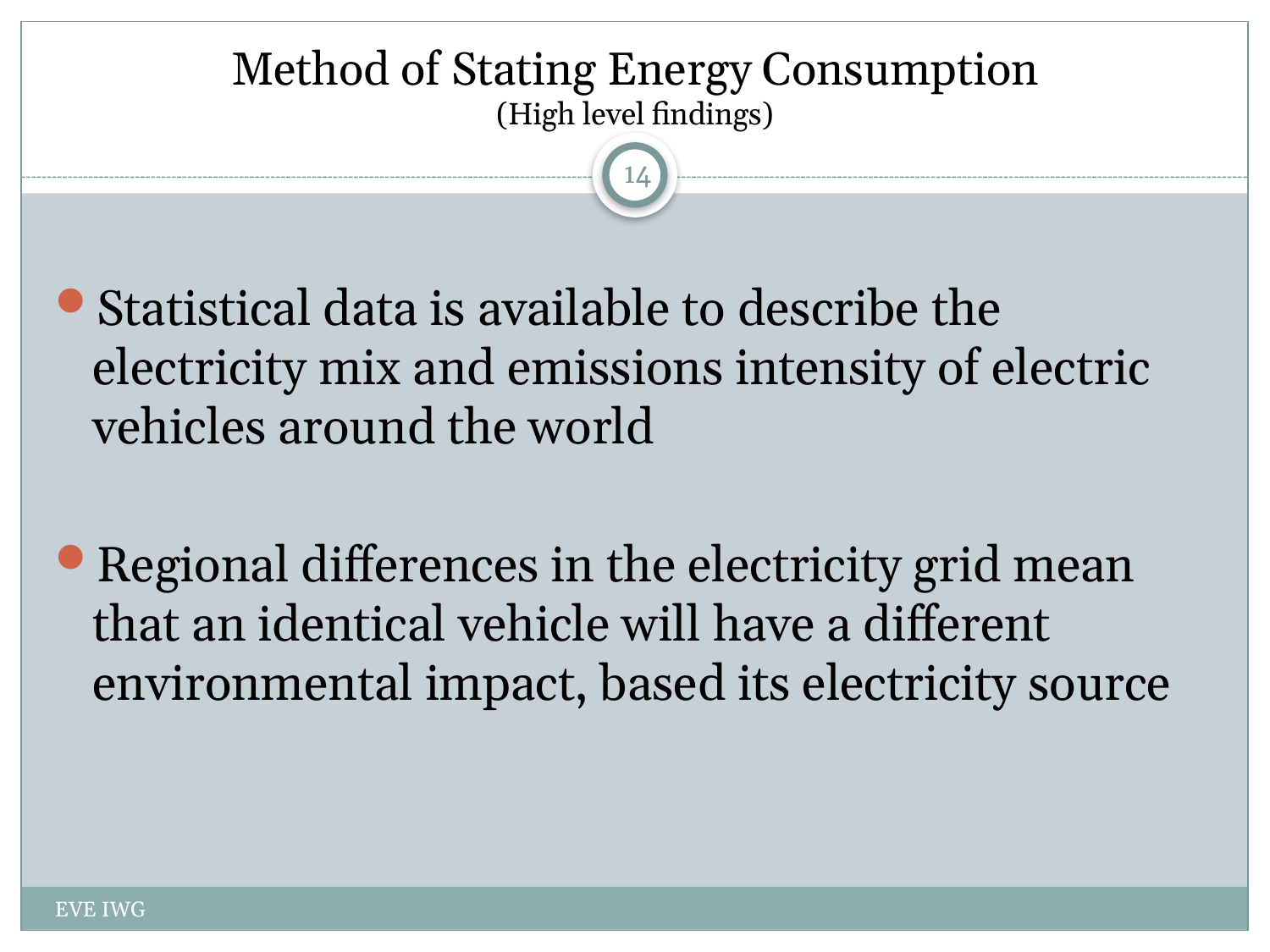

# Method of Stating Energy Consumption (High level findings)
14

Statistical data is available to describe the electricity mix and emissions intensity of electric vehicles around the world

Regional differences in the electricity grid mean that an identical vehicle will have a different environmental impact, based its electricity source

EVE IWG